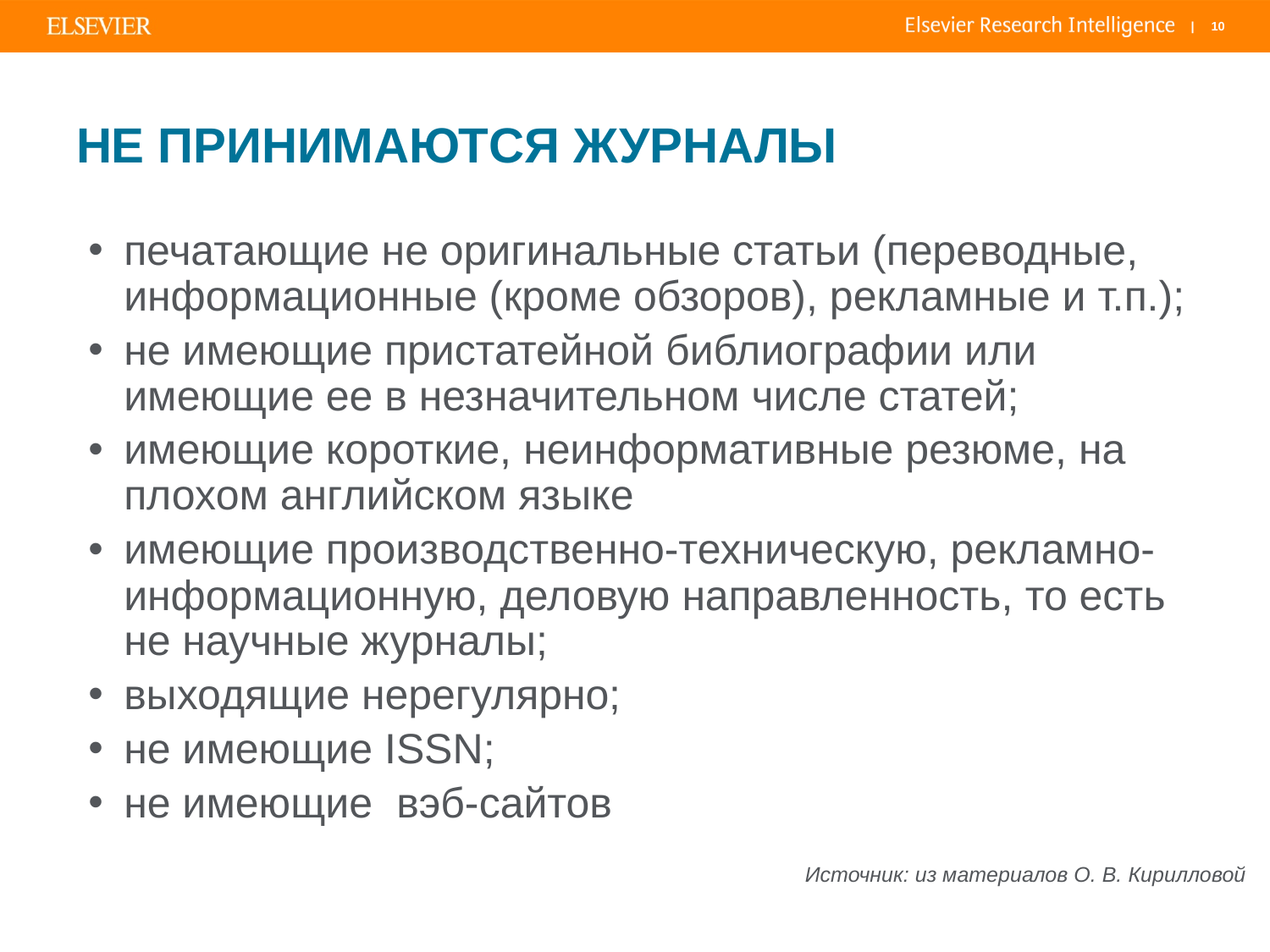

# НЕ ПРИНИМАЮТСЯ ЖУРНАЛЫ
печатающие не оригинальные статьи (переводные, информационные (кроме обзоров), рекламные и т.п.);
не имеющие пристатейной библиографии или имеющие ее в незначительном числе статей;
имеющие короткие, неинформативные резюме, на плохом английском языке
имеющие производственно-техническую, рекламно-информационную, деловую направленность, то есть не научные журналы;
выходящие нерегулярно;
не имеющие ISSN;
не имеющие  вэб-сайтов
Источник: из материалов О. В. Кирилловой